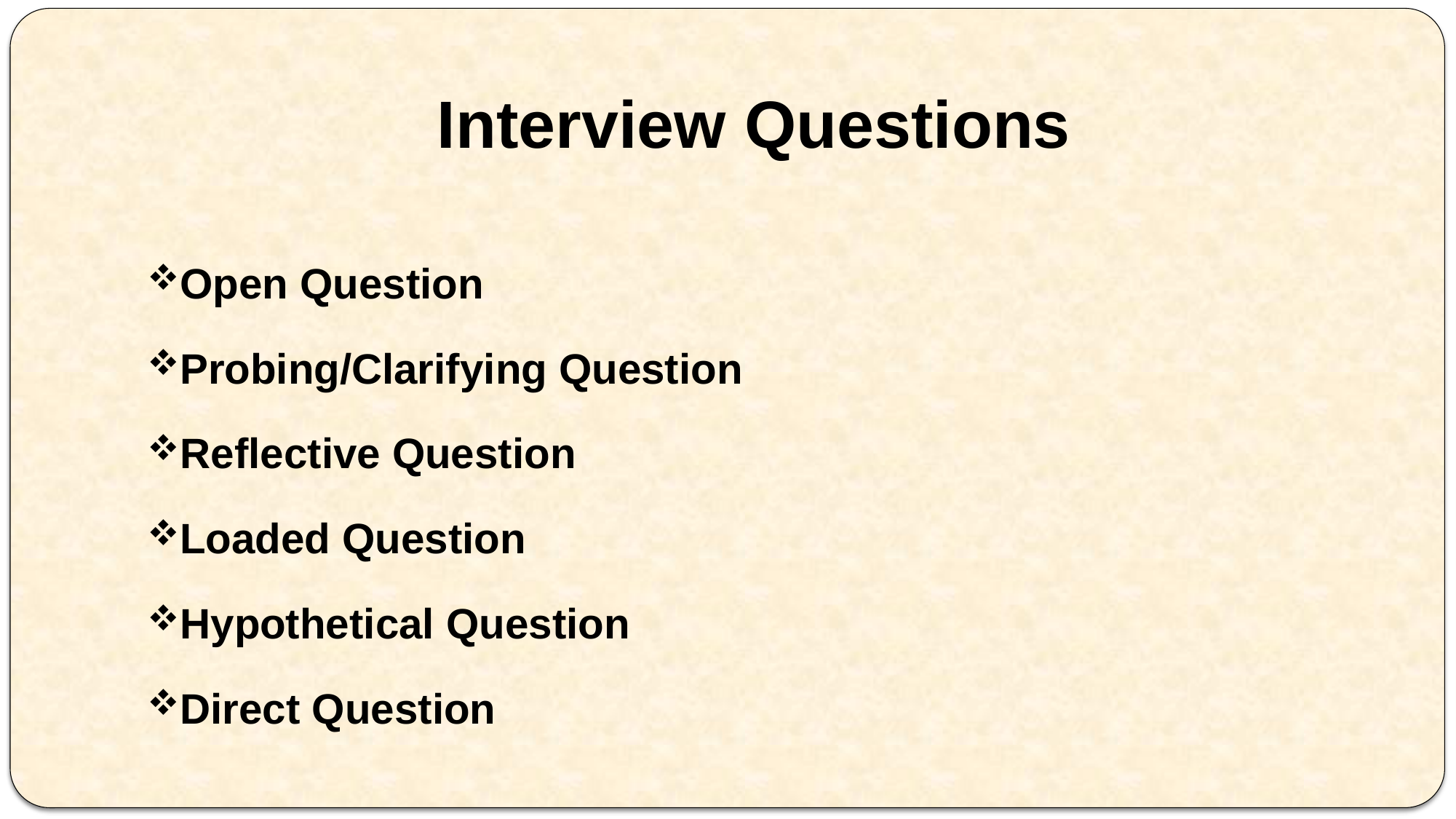

# Interview Questions

Open Question
Probing/Clarifying Question
Reflective Question
Loaded Question
Hypothetical Question
Direct Question